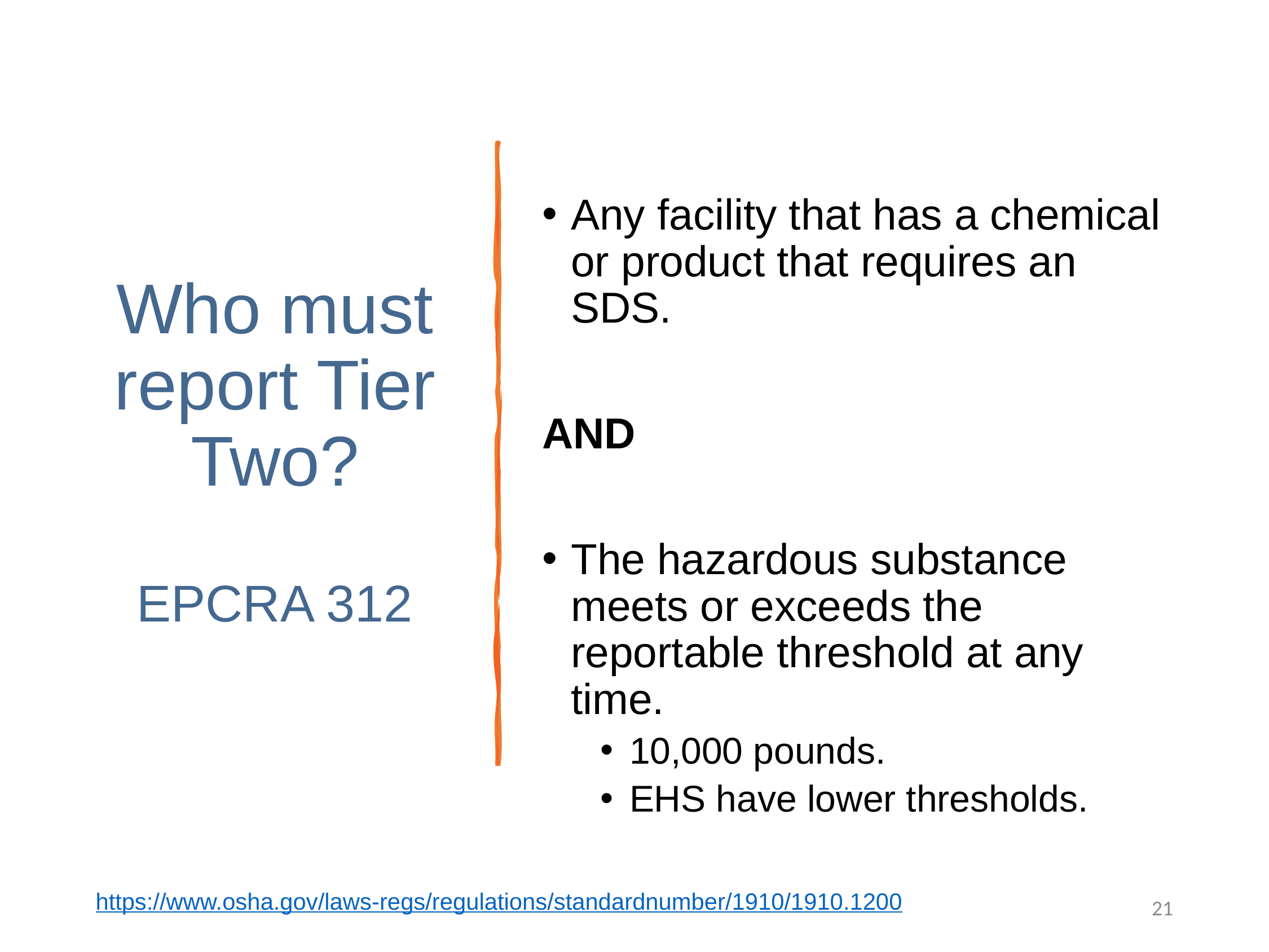

# Who must report Tier Two? EPCRA 312
Any facility that has a chemical or product that requires an SDS.

AND

The hazardous substance meets or exceeds the reportable threshold at any time.
10,000 pounds.
EHS have lower thresholds.

21
https://www.osha.gov/laws-regs/regulations/standardnumber/1910/1910.1200